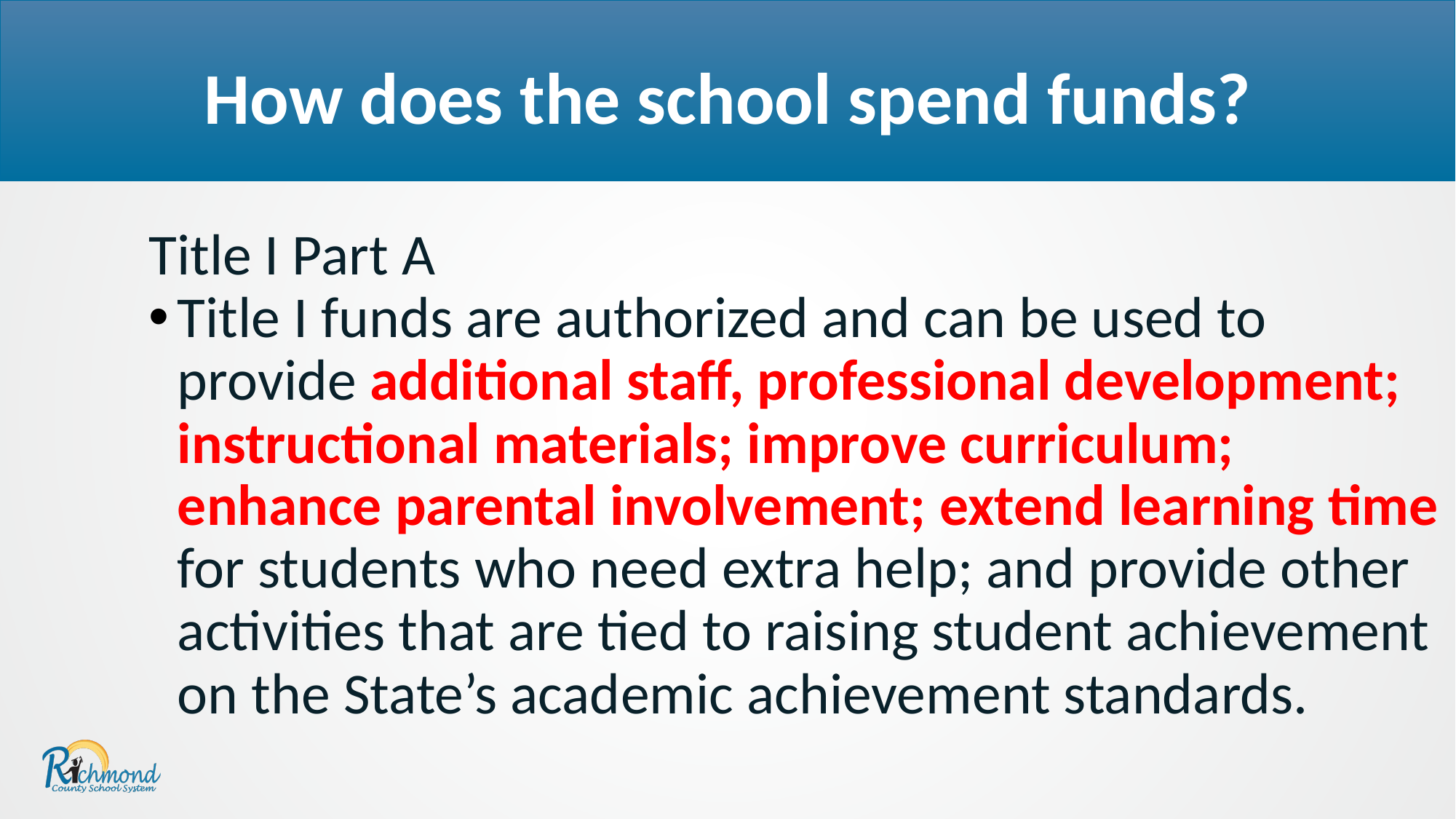

How does the school spend funds?

Title I Part A
Title I funds are authorized and can be used to provide additional staff, professional development; instructional materials; improve curriculum; enhance parental involvement; extend learning time for students who need extra help; and provide other activities that are tied to raising student achievement on the State’s academic achievement standards.